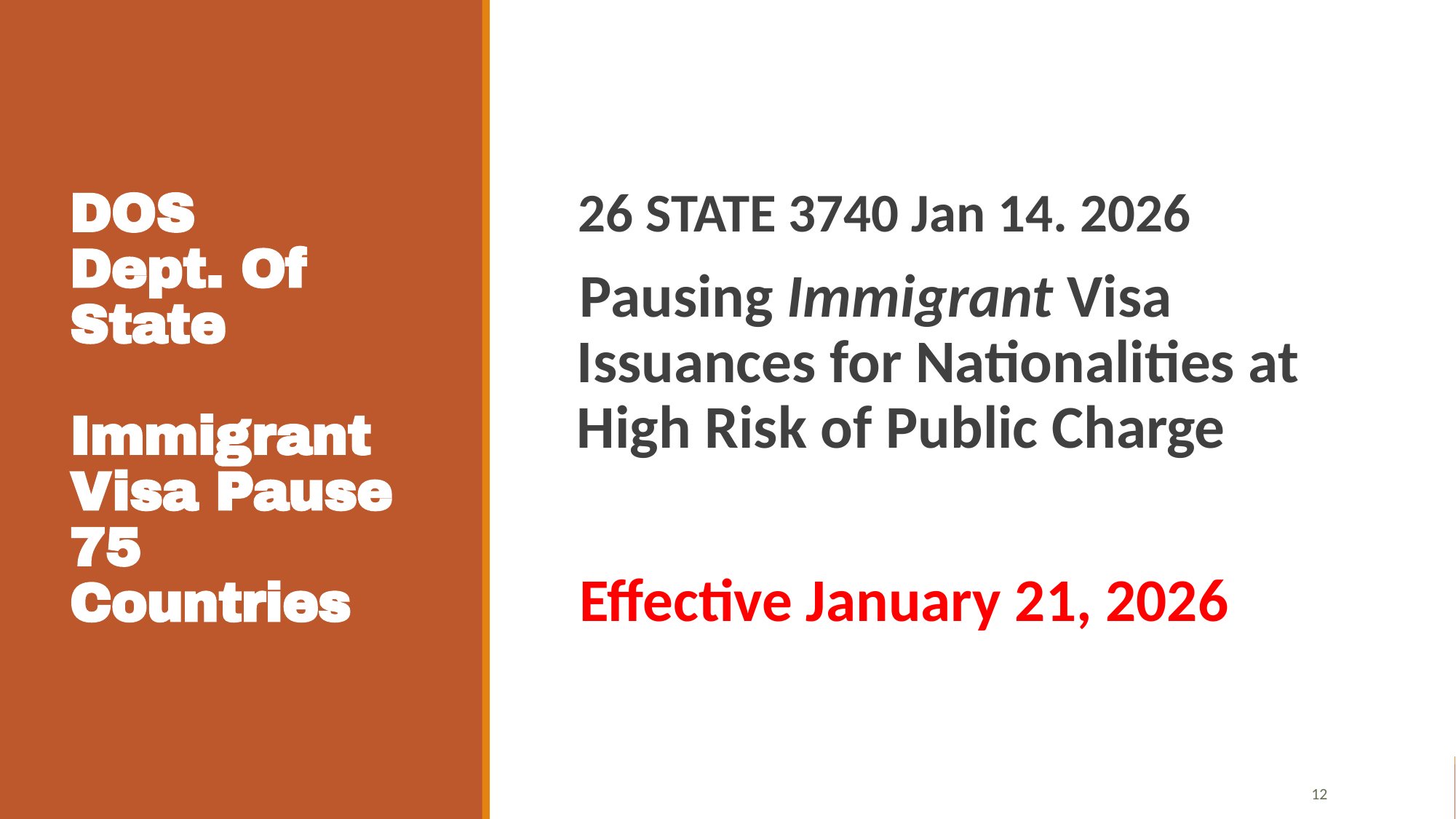

# DOS Dept. Of State Immigrant Visa Pause 75 Countries
26 STATE 3740 Jan 14. 2026
Pausing Immigrant Visa Issuances for Nationalities at High Risk of Public Charge

Effective January 21, 2026
12